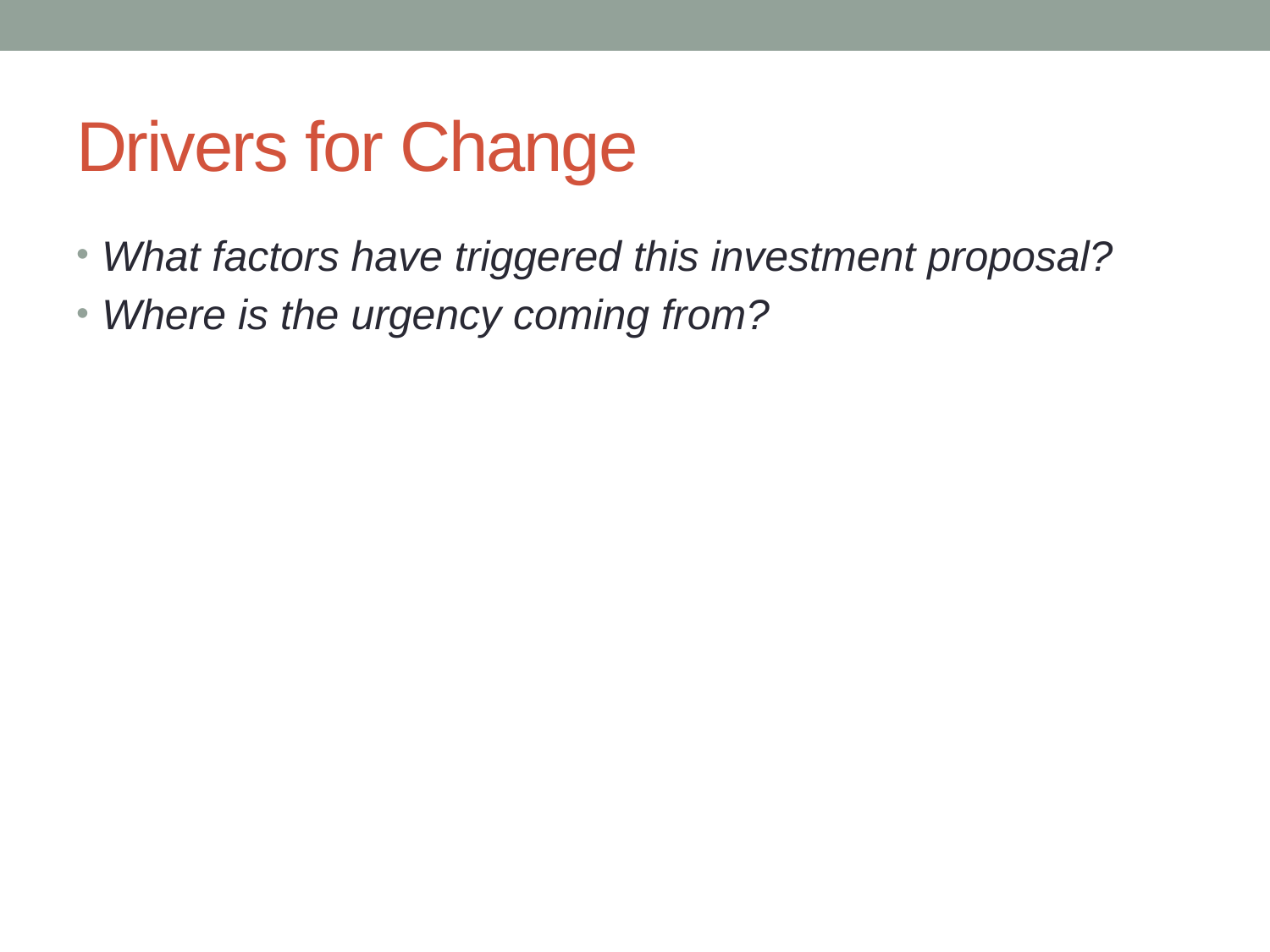

# Drivers for Change
What factors have triggered this investment proposal?
Where is the urgency coming from?